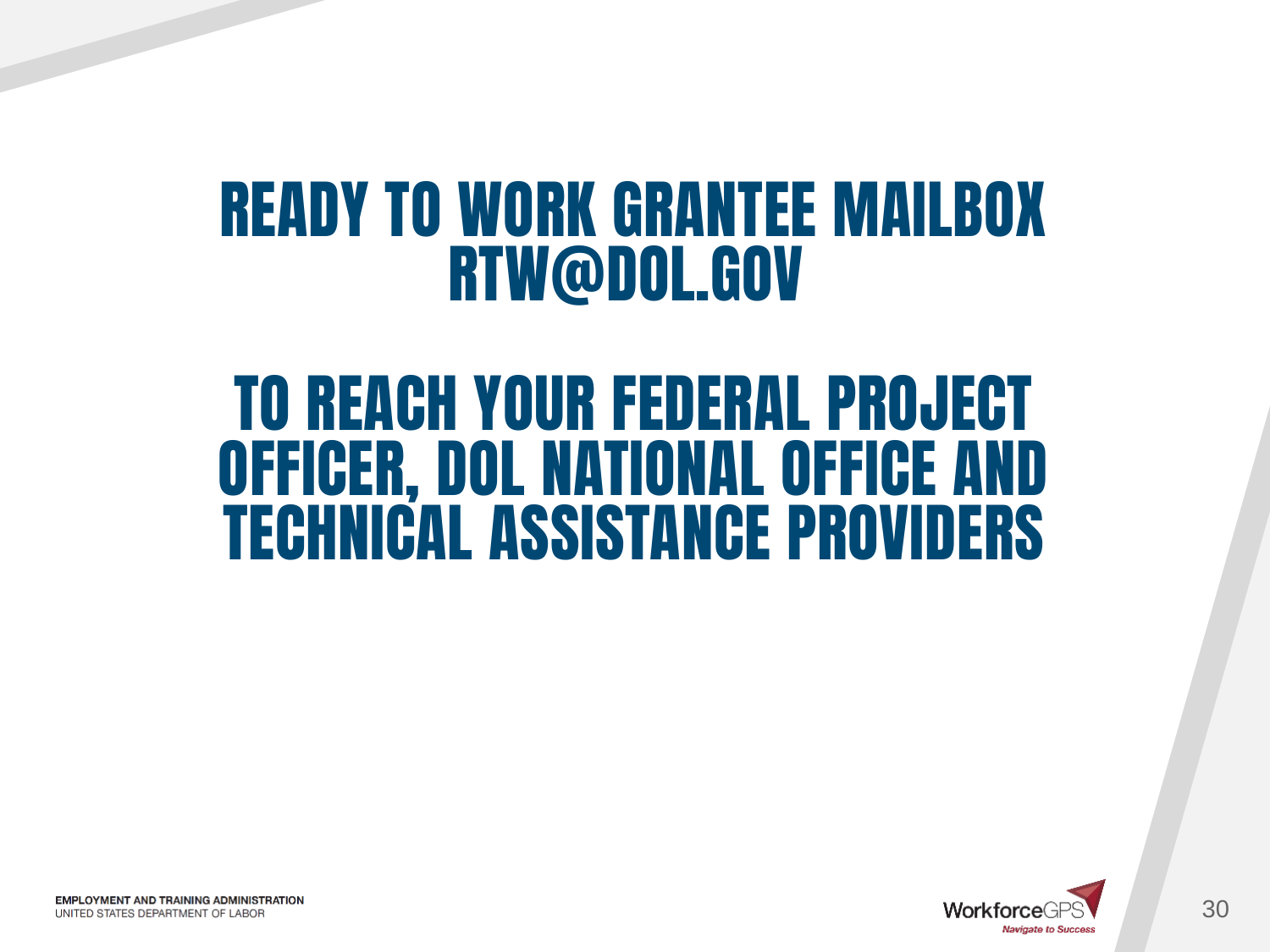

Ready to Work Grantee Mailbox
RTW@dol.gov
To Reach your Federal Project Officer, DOL National Office and Technical Assistance Providers
30